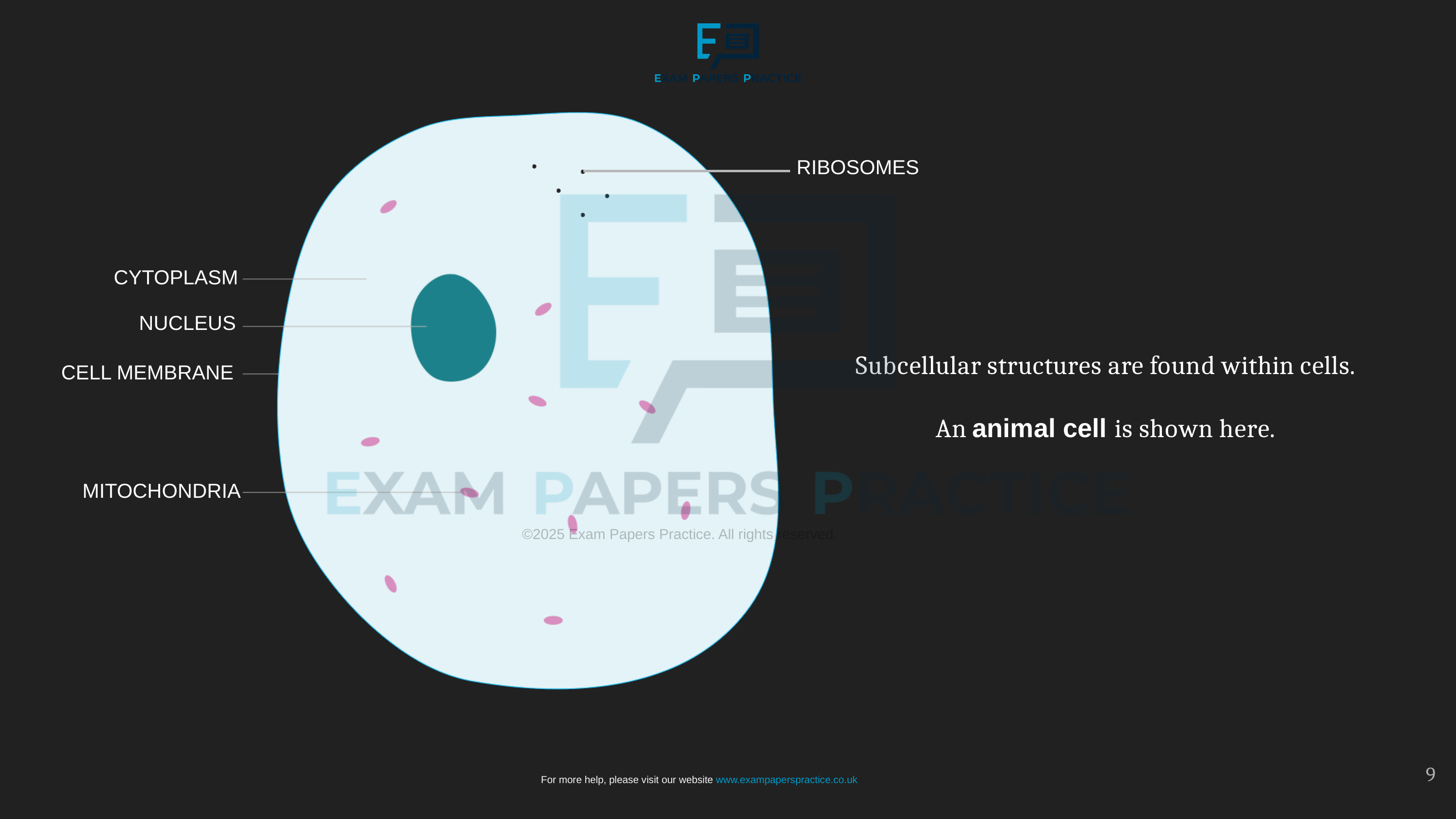

RIBOSOMES

CYTOPLASM
NUCLEUS
Subcellular structures are found within cells.

An animal cell is shown here.

CELL MEMBRANE
MITOCHONDRIA
©2025 Exam Papers Practice. All rights reserved.

9
For more help, please visit our website www.exampaperspractice.co.uk